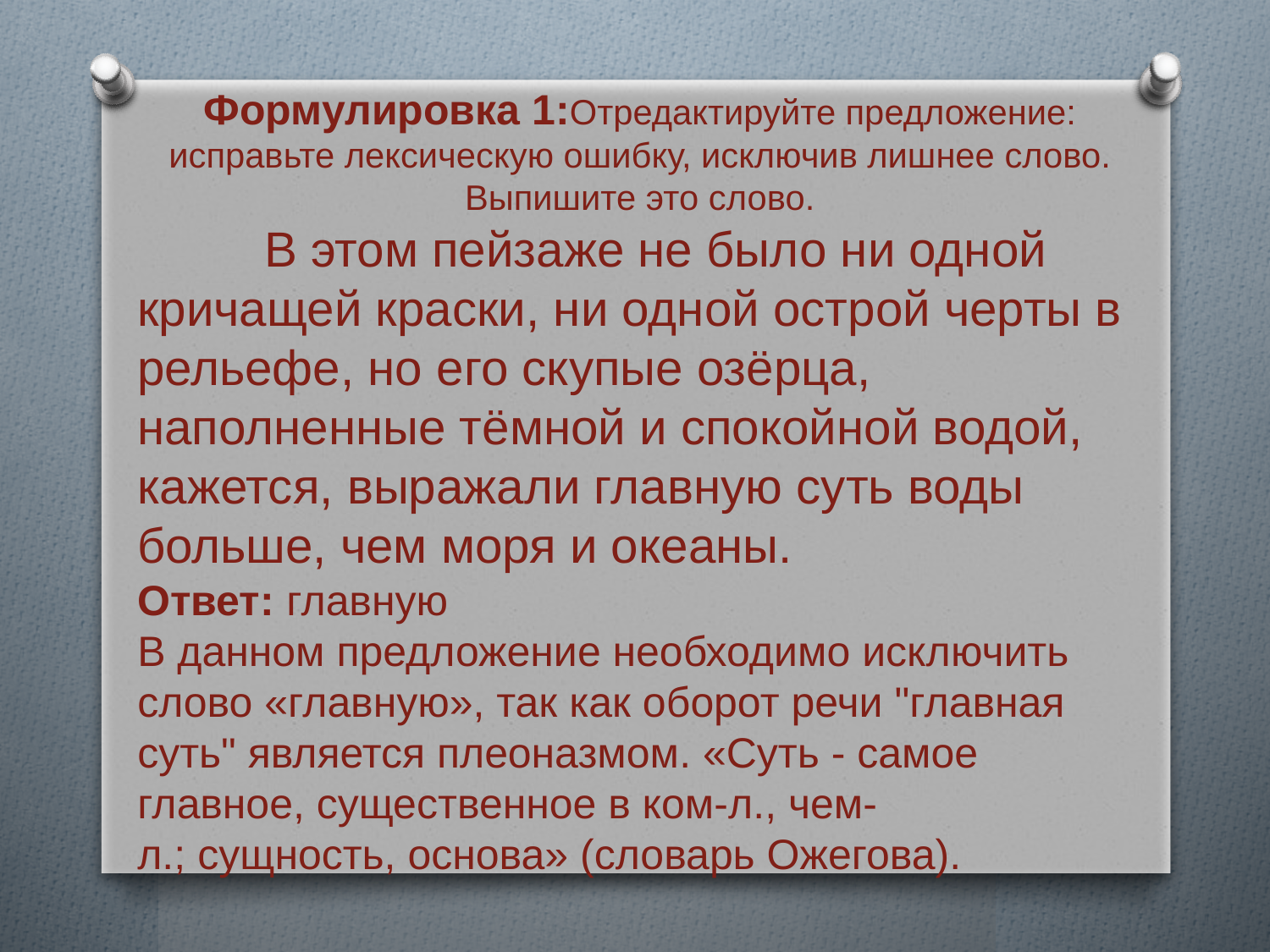

Формулировка 1:Отредактируйте предложение: исправьте лексическую ошибку, исключив лишнее слово. Выпишите это слово.
	В этом пейзаже не было ни одной кричащей краски, ни одной острой черты в рельефе, но его скупые озёрца, наполненные тёмной и спокойной водой,  кажется, выражали главную суть воды больше, чем моря и океаны.
Ответ: главную
В данном предложение необходимо исключить слово «главную», так как оборот речи "главная суть" является плеоназмом. «Суть - самое главное, существенное в ком-л., чем-л.; сущность, основа» (словарь Ожегова).